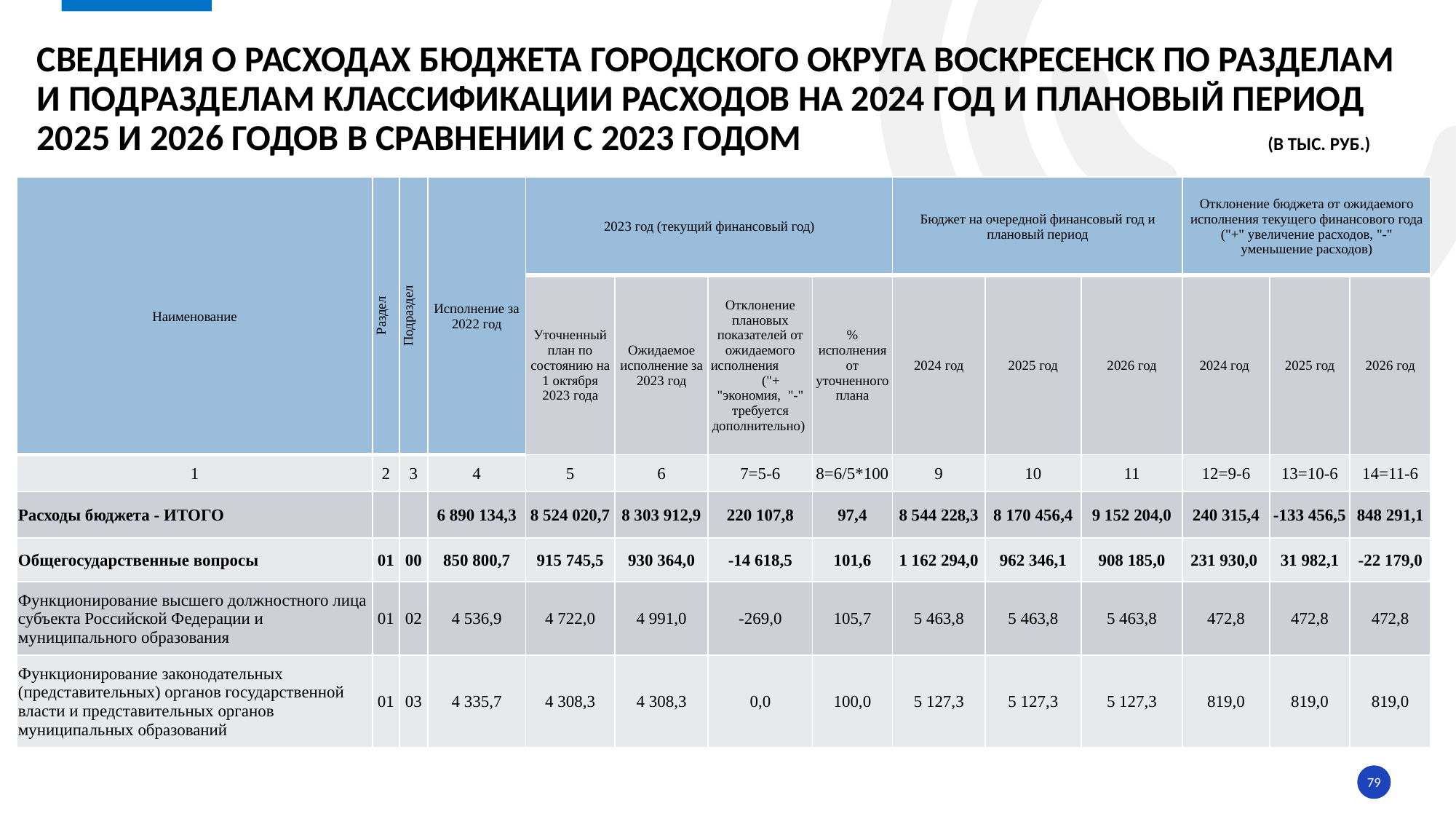

# Сведения о расходах БЮДЖЕТА ГОРОДСКОГО ОКРУГА ВОСКРЕСЕНСК по разделам и подразделам классификации расходов на 2024 год и плановый период 2025 и 2026 годов в сравнении с 2023 годом                                                         (в тыс. руб.)
| Наименование | Раздел | Подраздел | Исполнение за 2022 год | 2023 год (текущий финансовый год) |  |  |  | Бюджет на очередной финансовый год и плановый период |  |  | Отклонение бюджета от ожидаемого исполнения текущего финансового года ("+" увеличение расходов, "-" уменьшение расходов) |  |  |
| --- | --- | --- | --- | --- | --- | --- | --- | --- | --- | --- | --- | --- | --- |
|  |  |  |  | Уточненный план по состоянию на 1 октября 2023 года | Ожидаемое исполнение за 2023 год | Отклонение плановых показателей от ожидаемого исполнения ("+ "экономия, "-" требуется дополнительно) | % исполнения от уточненного плана | 2024 год | 2025 год | 2026 год | 2024 год | 2025 год | 2026 год |
| 1 | 2 | 3 | 4 | 5 | 6 | 7=5-6 | 8=6/5\*100 | 9 | 10 | 11 | 12=9-6 | 13=10-6 | 14=11-6 |
| Расходы бюджета - ИТОГО |  |  | 6 890 134,3 | 8 524 020,7 | 8 303 912,9 | 220 107,8 | 97,4 | 8 544 228,3 | 8 170 456,4 | 9 152 204,0 | 240 315,4 | -133 456,5 | 848 291,1 |
| Общегосударственные вопросы | 01 | 00 | 850 800,7 | 915 745,5 | 930 364,0 | -14 618,5 | 101,6 | 1 162 294,0 | 962 346,1 | 908 185,0 | 231 930,0 | 31 982,1 | -22 179,0 |
| Функционирование высшего должностного лица субъекта Российской Федерации и муниципального образования | 01 | 02 | 4 536,9 | 4 722,0 | 4 991,0 | -269,0 | 105,7 | 5 463,8 | 5 463,8 | 5 463,8 | 472,8 | 472,8 | 472,8 |
| Функционирование законодательных (представительных) органов государственной власти и представительных органов муниципальных образований | 01 | 03 | 4 335,7 | 4 308,3 | 4 308,3 | 0,0 | 100,0 | 5 127,3 | 5 127,3 | 5 127,3 | 819,0 | 819,0 | 819,0 |

79